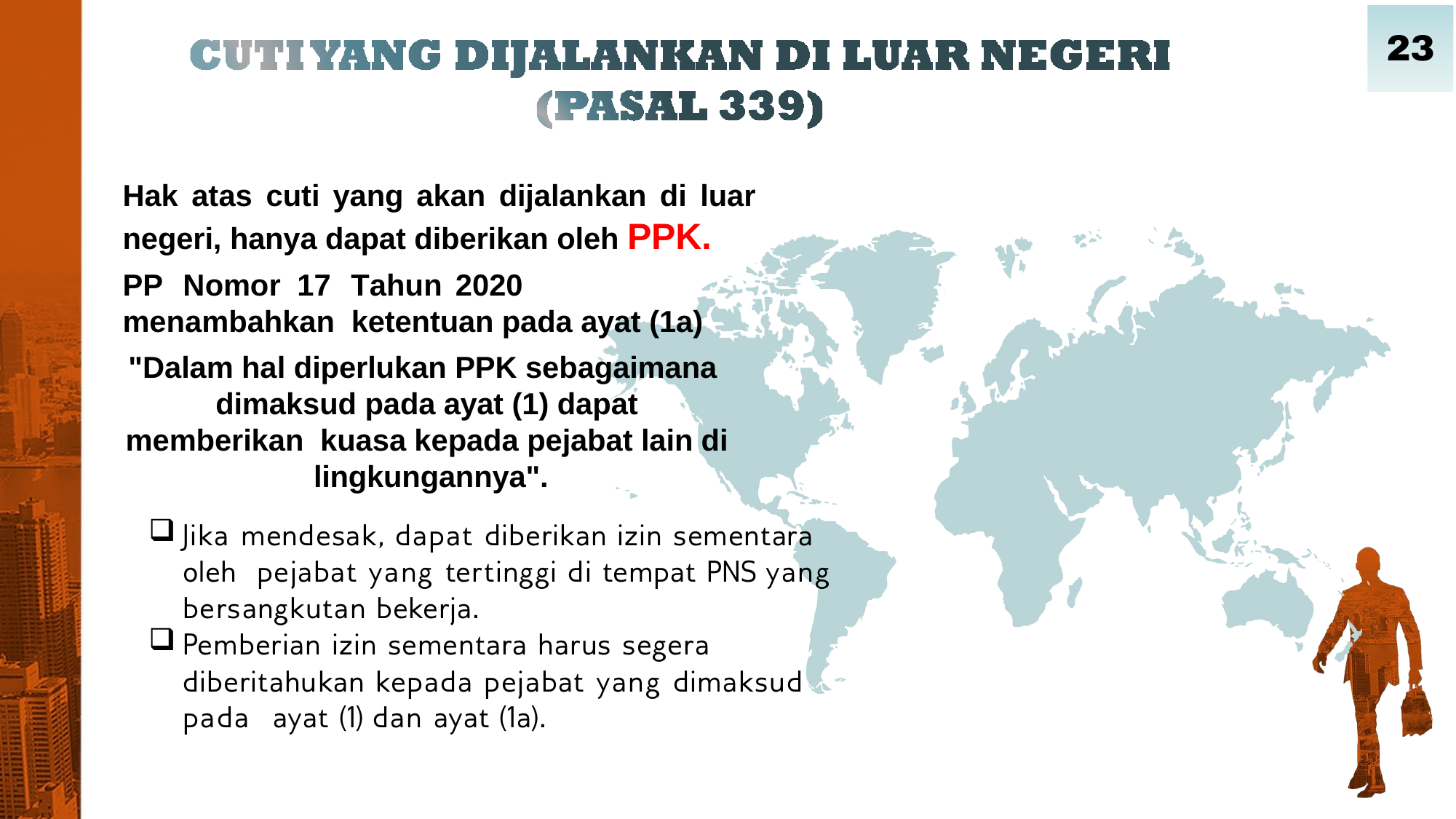

23

Hak atas cuti yang akan dijalankan di luar
negeri, hanya dapat diberikan oleh PPK.
PP	Nomor	17	Tahun	2020	menambahkan  ketentuan pada ayat (1a)
"Dalam hal diperlukan PPK sebagaimana  dimaksud pada ayat (1) dapat memberikan  kuasa kepada pejabat lain di  lingkungannya".
Jika mendesak, dapat diberikan izin sementara oleh  pejabat yang tertinggi di tempat PNS yang  bersangkutan bekerja.
Pemberian izin sementara harus segera  diberitahukan kepada pejabat yang dimaksud pada  ayat (1) dan ayat (1a).